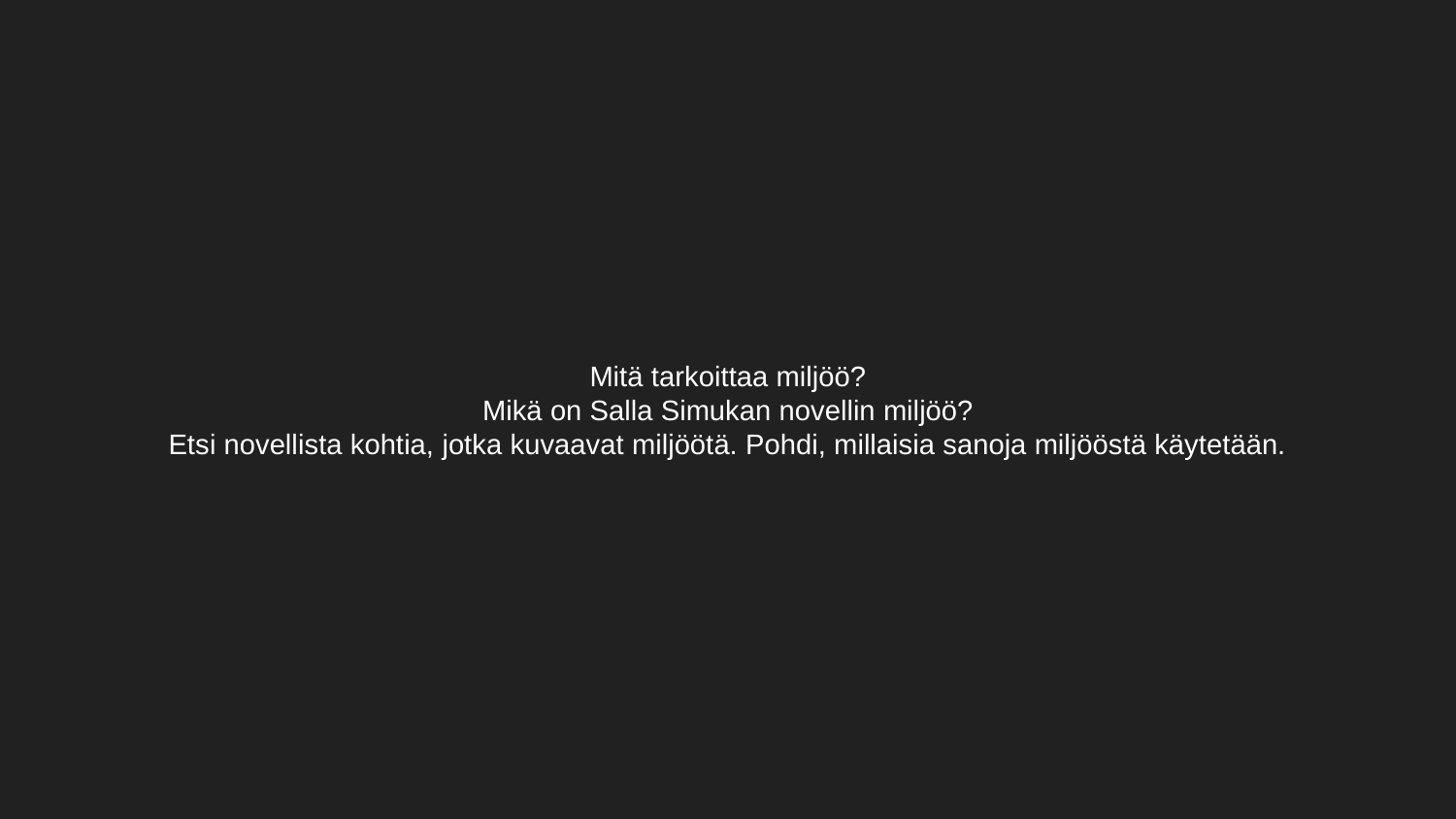

# Mitä tarkoittaa miljöö?
Mikä on Salla Simukan novellin miljöö?
Etsi novellista kohtia, jotka kuvaavat miljöötä. Pohdi, millaisia sanoja miljööstä käytetään.